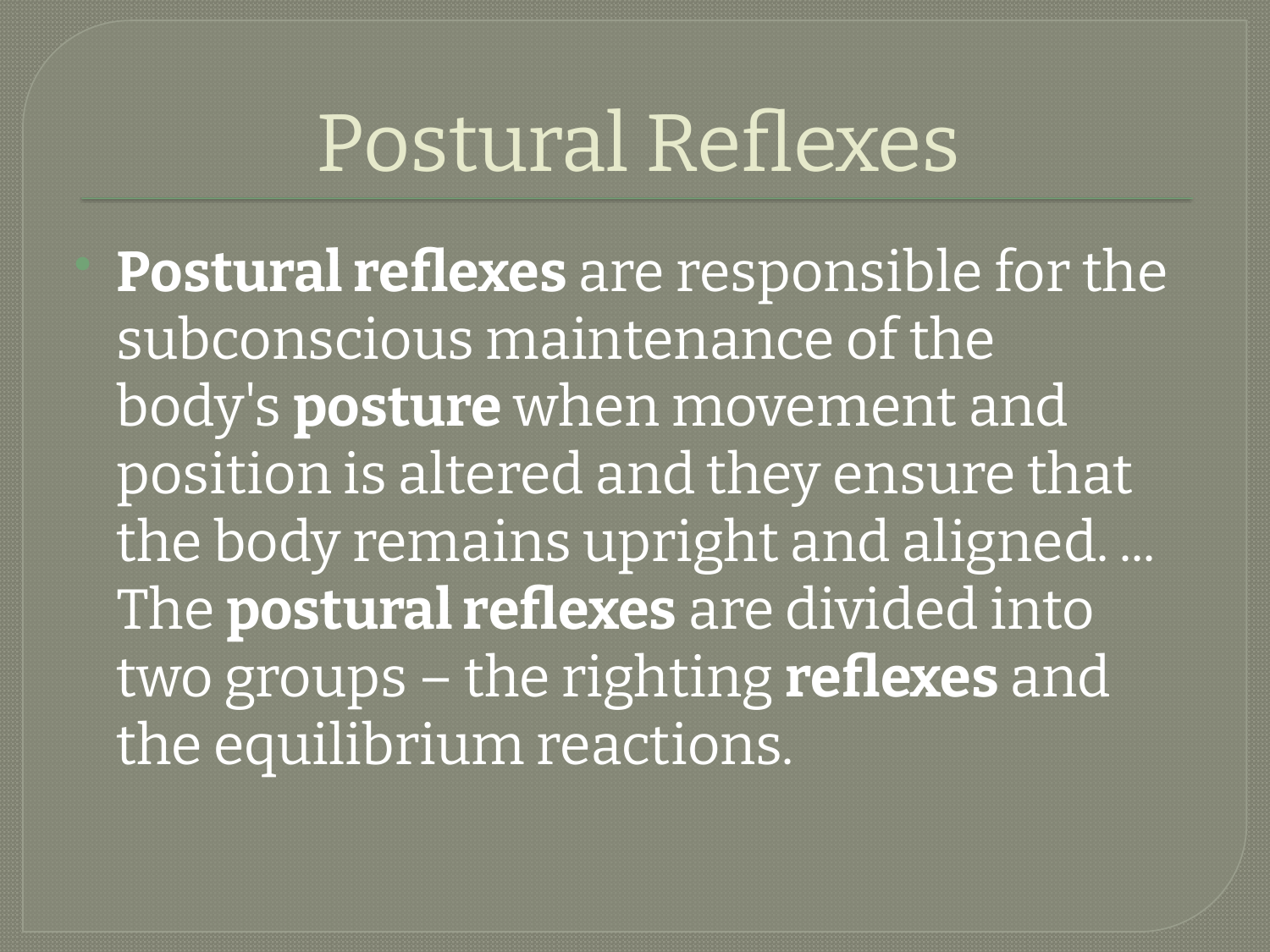

# Postural Reflexes
Postural reflexes are responsible for the subconscious maintenance of the body's posture when movement and position is altered and they ensure that the body remains upright and aligned. ... The postural reflexes are divided into two groups – the righting reflexes and the equilibrium reactions.